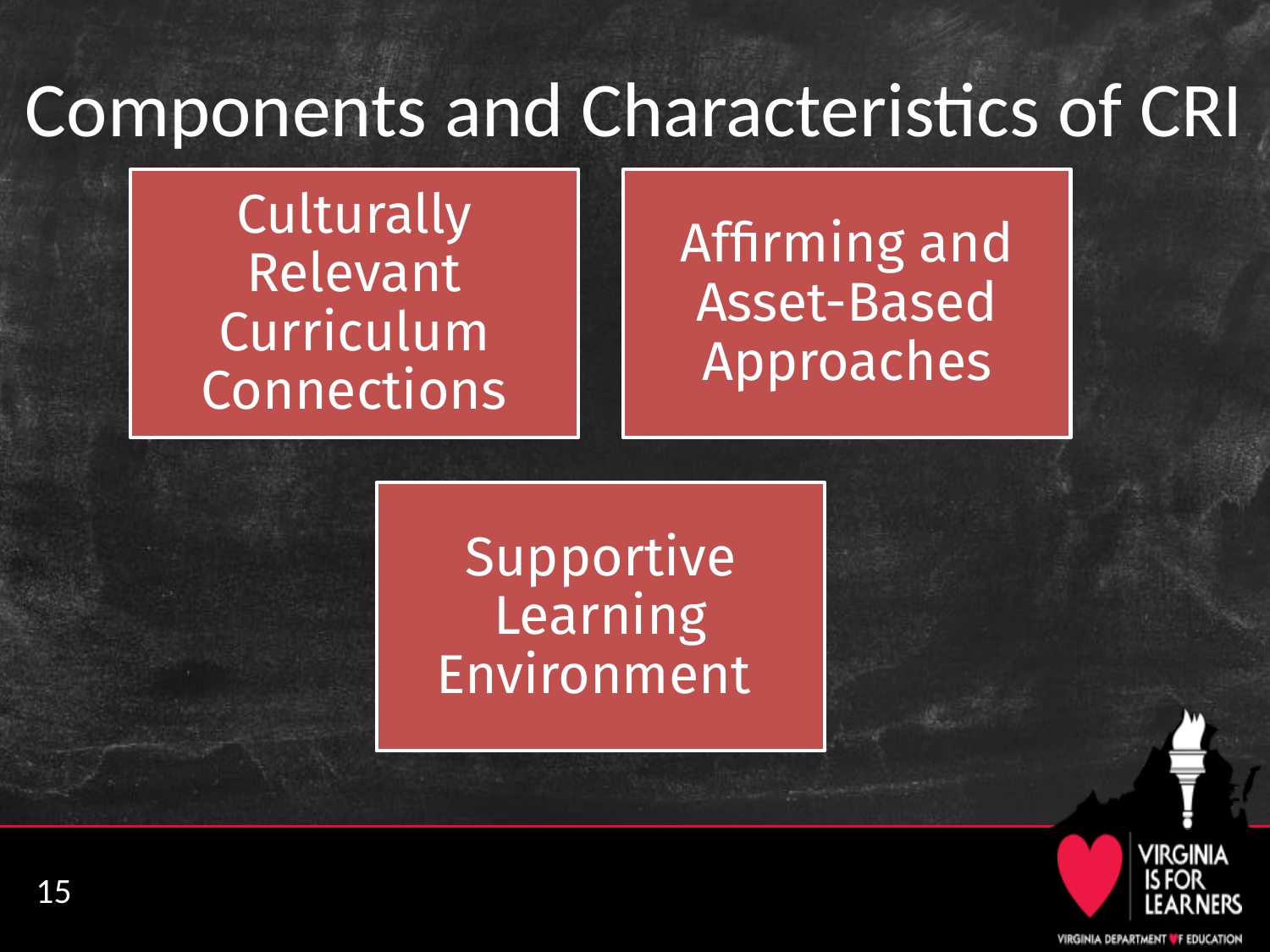

# Components and Characteristics of CRI
Culturally Relevant Curriculum Connections
Affirming and Asset-Based Approaches
Supportive Learning Environment